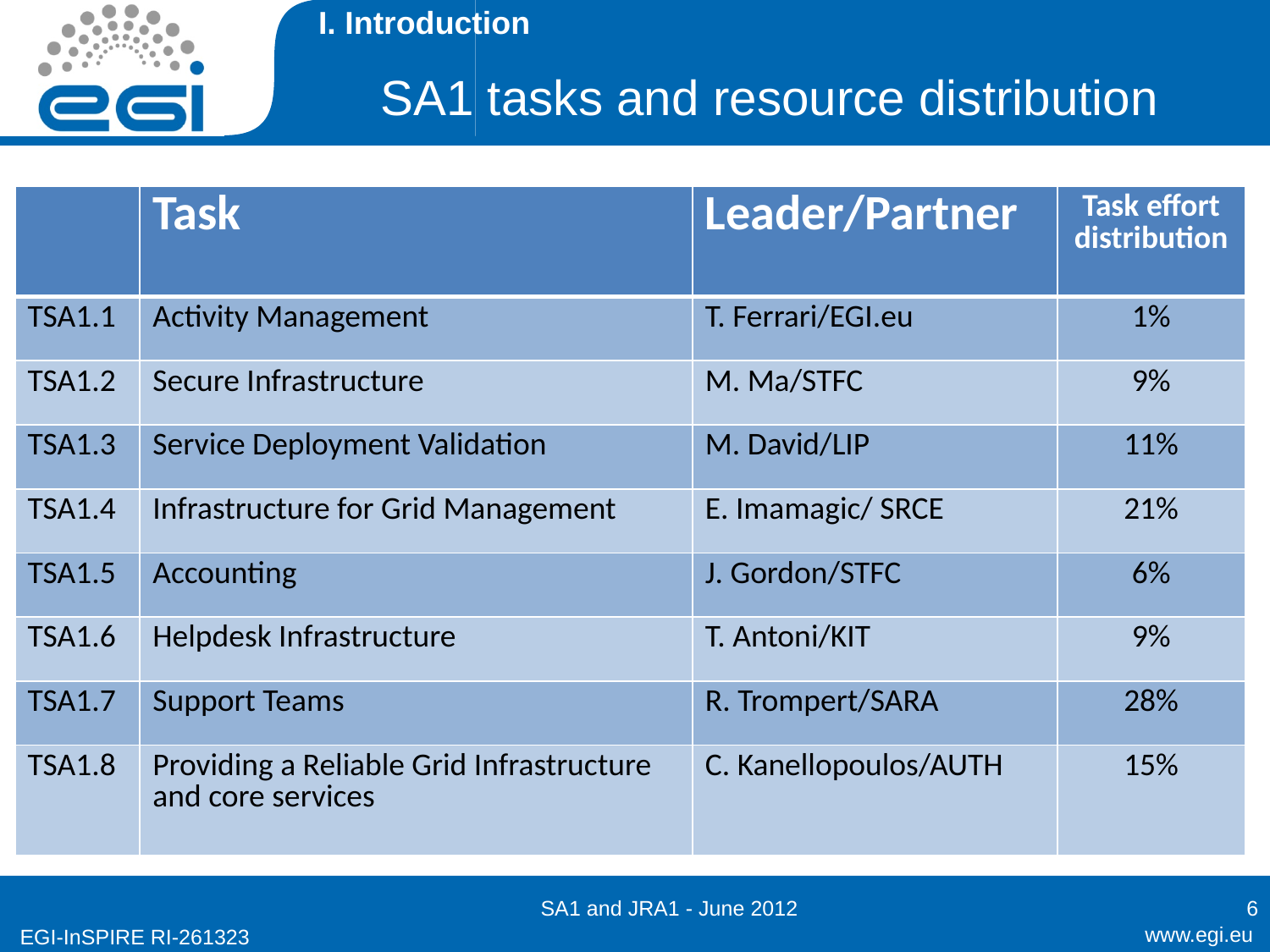

I. Introduction
# SA1 tasks and resource distribution
|  | Task | Leader/Partner | Task effort distribution |
| --- | --- | --- | --- |
| TSA1.1 | Activity Management | T. Ferrari/EGI.eu | 1% |
| TSA1.2 | Secure Infrastructure | M. Ma/STFC | 9% |
| TSA1.3 | Service Deployment Validation | M. David/LIP | 11% |
| TSA1.4 | Infrastructure for Grid Management | E. Imamagic/ SRCE | 21% |
| TSA1.5 | Accounting | J. Gordon/STFC | 6% |
| TSA1.6 | Helpdesk Infrastructure | T. Antoni/KIT | 9% |
| TSA1.7 | Support Teams | R. Trompert/SARA | 28% |
| TSA1.8 | Providing a Reliable Grid Infrastructure and core services | C. Kanellopoulos/AUTH | 15% |
SA1 and JRA1 - June 2012
6